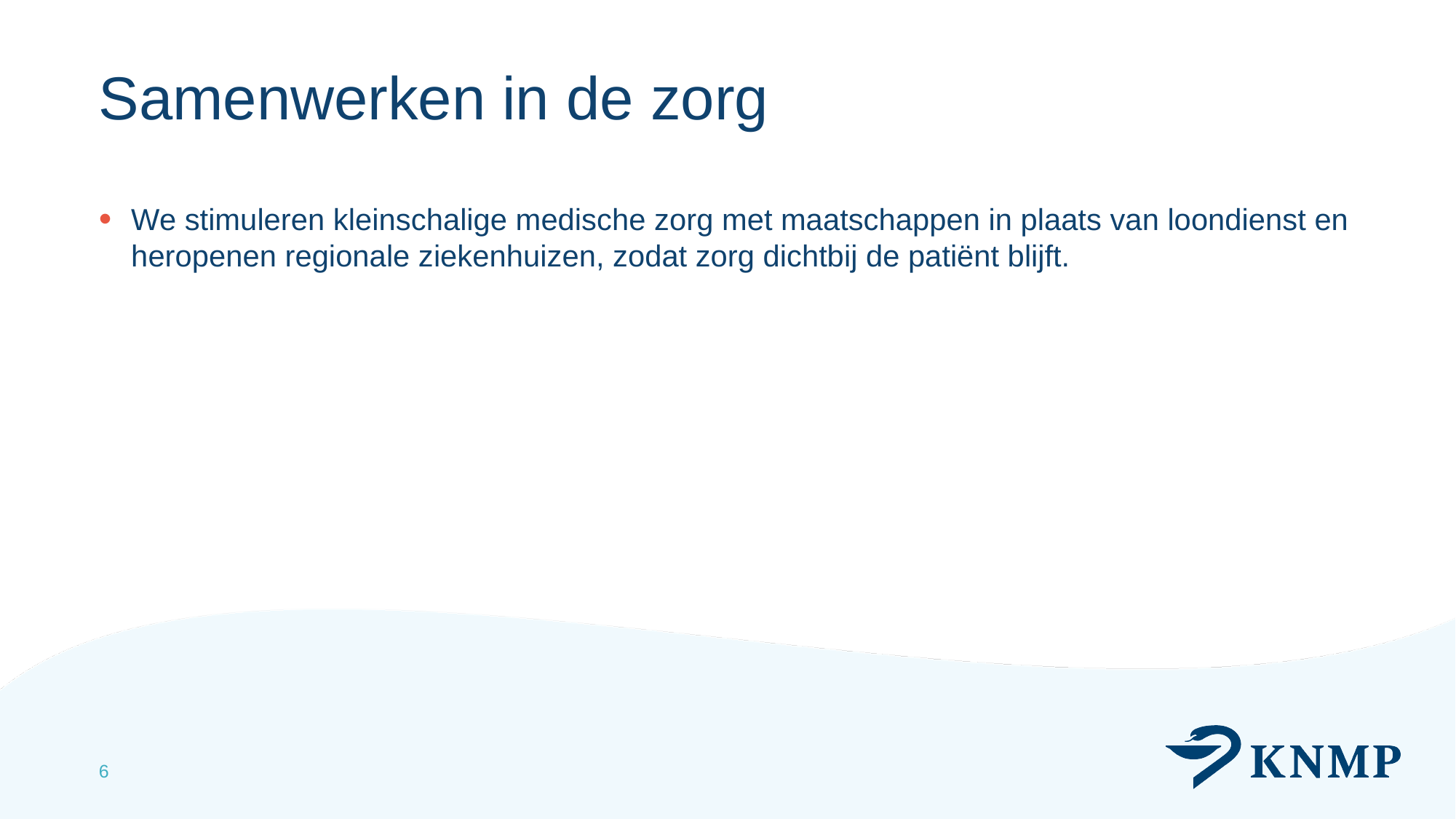

# Samenwerken in de zorg
We stimuleren kleinschalige medische zorg met maatschappen in plaats van loondienst en heropenen regionale ziekenhuizen, zodat zorg dichtbij de patiënt blijft.
6